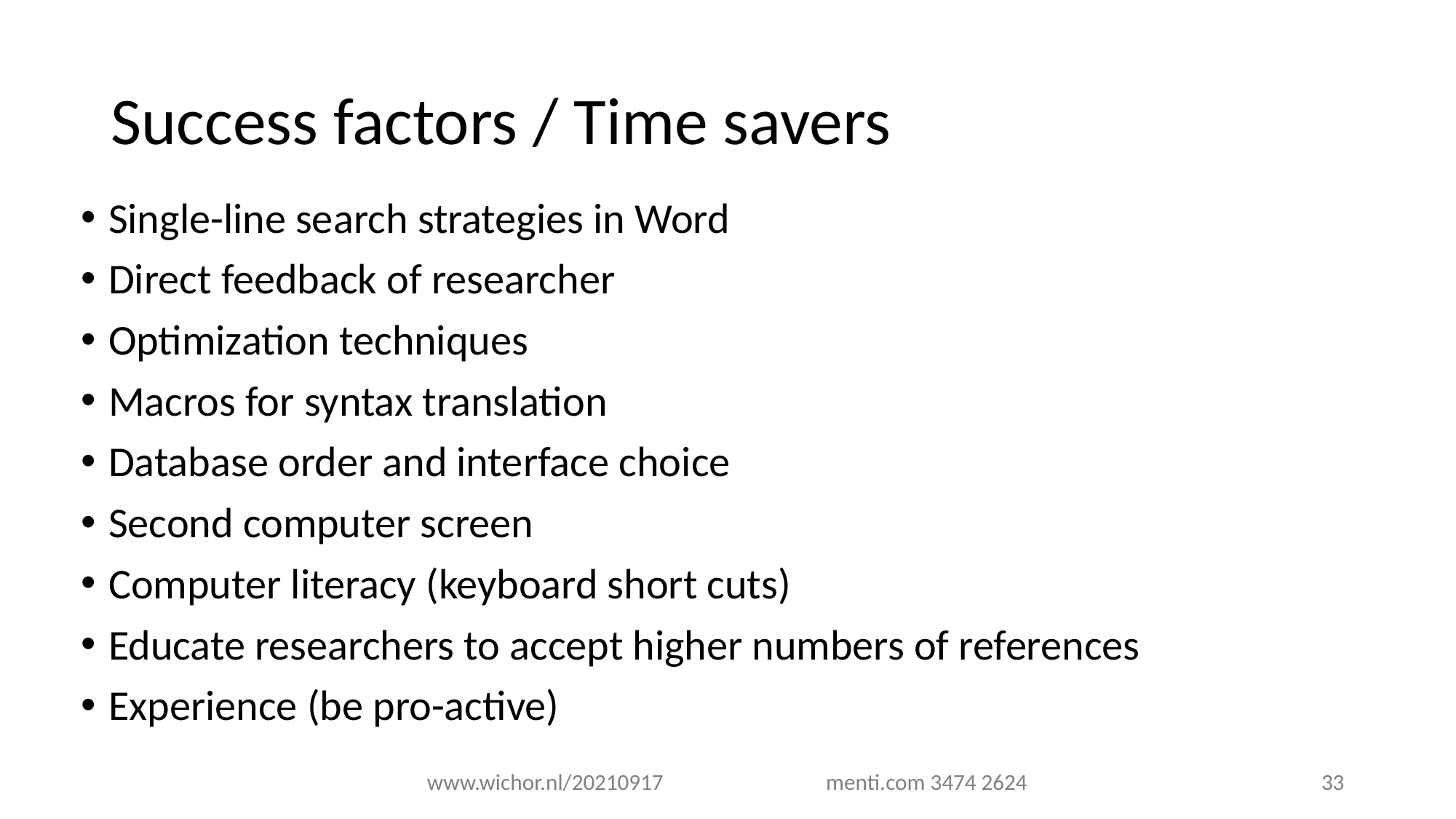

# Success factors / Time savers
Single-line search strategies in Word
Direct feedback of researcher
Optimization techniques
Macros for syntax translation
Database order and interface choice
Second computer screen
Computer literacy (keyboard short cuts)
Educate researchers to accept higher numbers of references
Experience (be pro-active)

www.wichor.nl/20210917                                menti.com 3474 2624
33